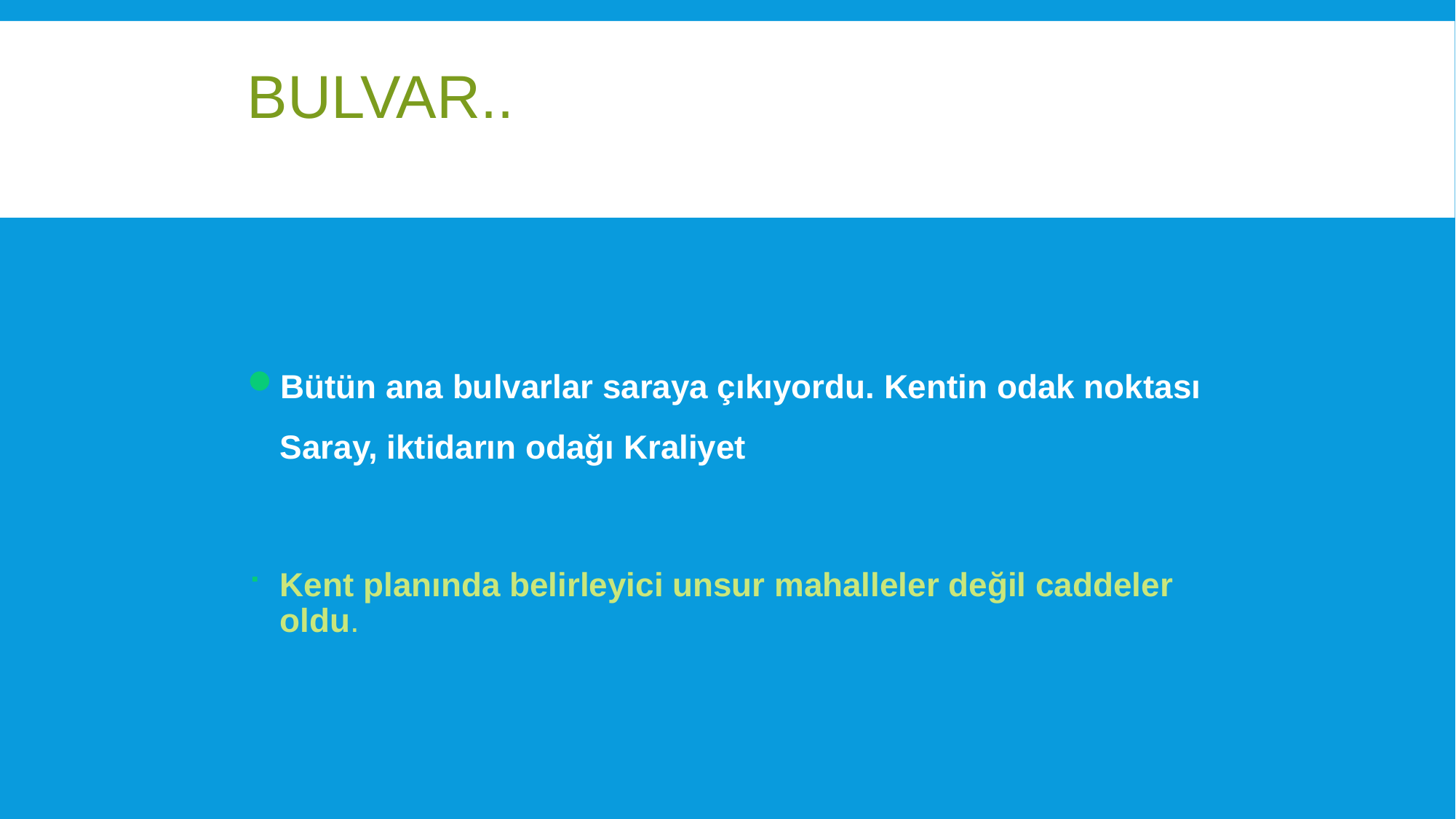

# BULVAR..

Bütün ana bulvarlar saraya çıkıyordu. Kentin odak noktası Saray, iktidarın odağı Kraliyet

Kent planında belirleyici unsur mahalleler değil caddeler oldu.